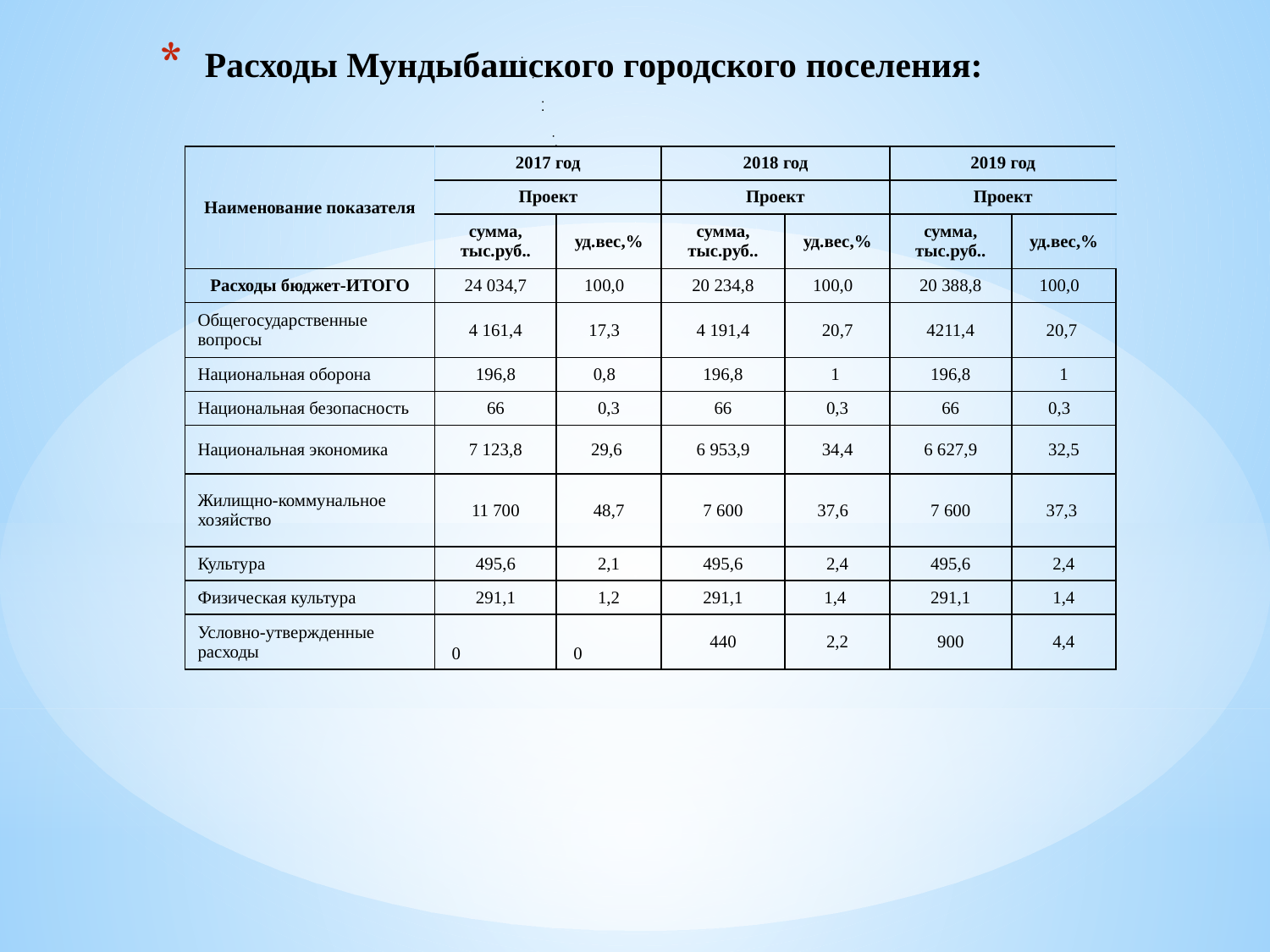

Расходы Мундыбашского городского поселения:

| Наименование показателя | 2017 год |  | 2018 год |  | 2019 год |  |
| --- | --- | --- | --- | --- | --- | --- |
|  | Проект |  | Проект |  | Проект |  |
|  | сумма, тыс.руб.. | уд.вес,% | сумма, тыс.руб.. | уд.вес,% | сумма, тыс.руб.. | уд.вес,% |
| Расходы бюджет-ИТОГО | 24 034,7 | 100,0 | 20 234,8 | 100,0 | 20 388,8 | 100,0 |
| Общегосударственные вопросы | 4 161,4 | 17,3 | 4 191,4 | 20,7 | 4211,4 | 20,7 |
| Национальная оборона | 196,8 | 0,8 | 196,8 | 1 | 196,8 | 1 |
| Национальная безопасность | 66 | 0,3 | 66 | 0,3 | 66 | 0,3 |
| Национальная экономика | 7 123,8 | 29,6 | 6 953,9 | 34,4 | 6 627,9 | 32,5 |
| Жилищно-коммунальное хозяйство | 11 700 | 48,7 | 7 600 | 37,6 | 7 600 | 37,3 |
| Культура | 495,6 | 2,1 | 495,6 | 2,4 | 495,6 | 2,4 |
| Физическая культура | 291,1 | 1,2 | 291,1 | 1,4 | 291,1 | 1,4 |
| Условно-утвержденные расходы | 0 | 0 | 440 | 2,2 | 900 | 4,4 |